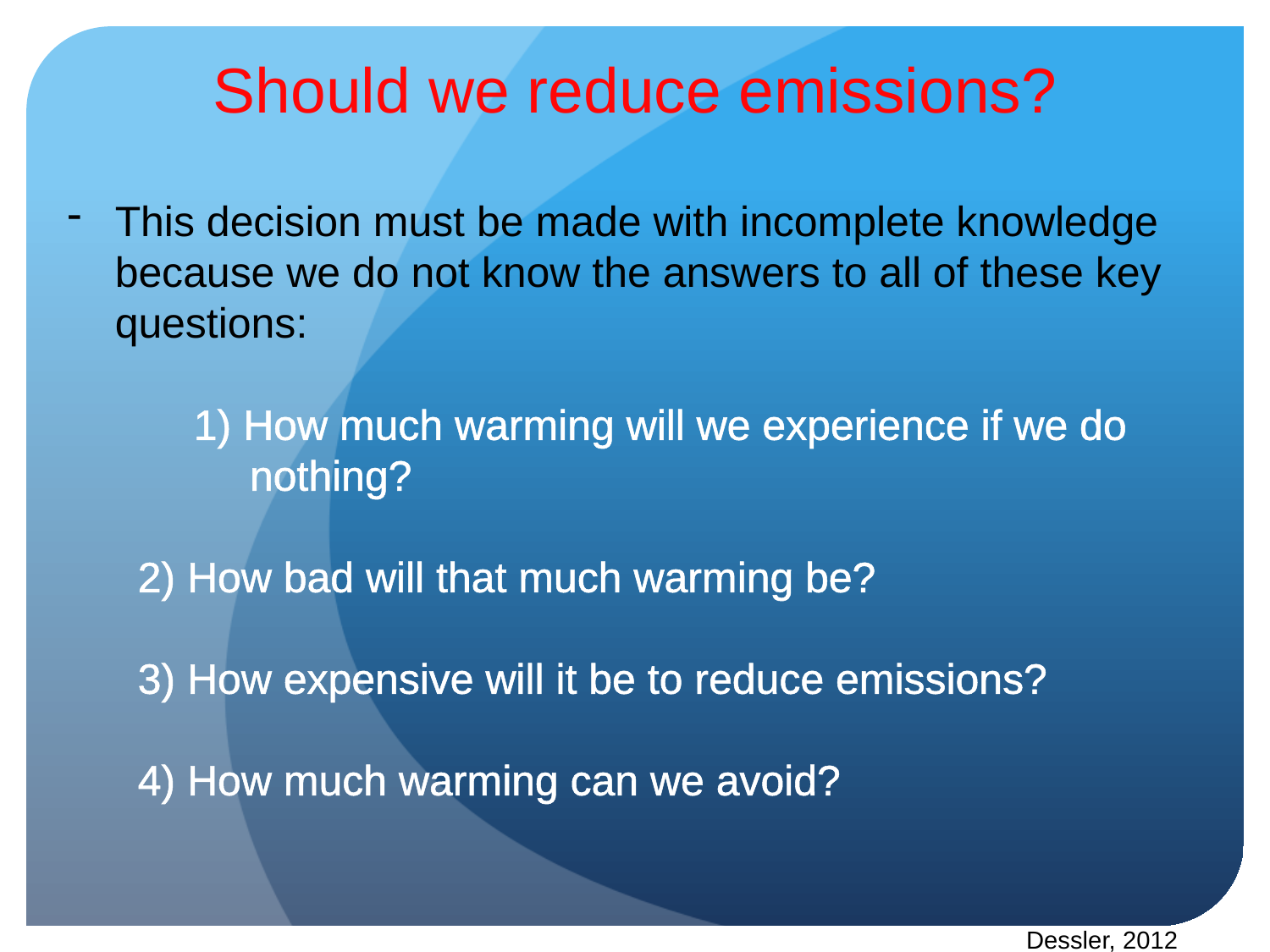

Should we reduce emissions?
This decision must be made with incomplete knowledge because we do not know the answers to all of these key questions:

1) How much warming will we experience if we do nothing?

2) How bad will that much warming be?

3) How expensive will it be to reduce emissions?

4) How much warming can we avoid?
Dessler, 2012